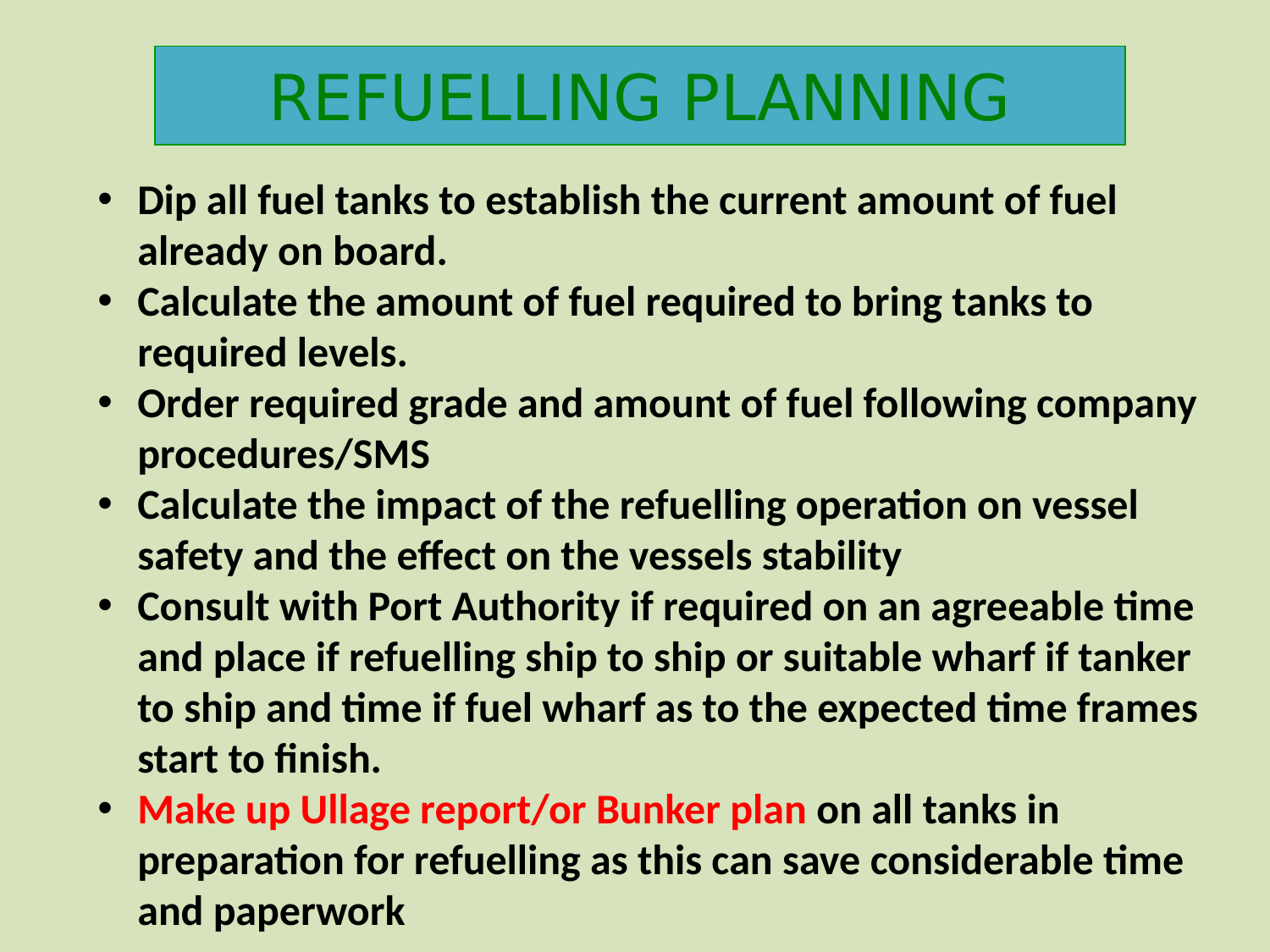

# REFUELLING PLANNING
Dip all fuel tanks to establish the current amount of fuel already on board.
Calculate the amount of fuel required to bring tanks to required levels.
Order required grade and amount of fuel following company procedures/SMS
Calculate the impact of the refuelling operation on vessel safety and the effect on the vessels stability
Consult with Port Authority if required on an agreeable time and place if refuelling ship to ship or suitable wharf if tanker to ship and time if fuel wharf as to the expected time frames start to finish.
Make up Ullage report/or Bunker plan on all tanks in preparation for refuelling as this can save considerable time and paperwork